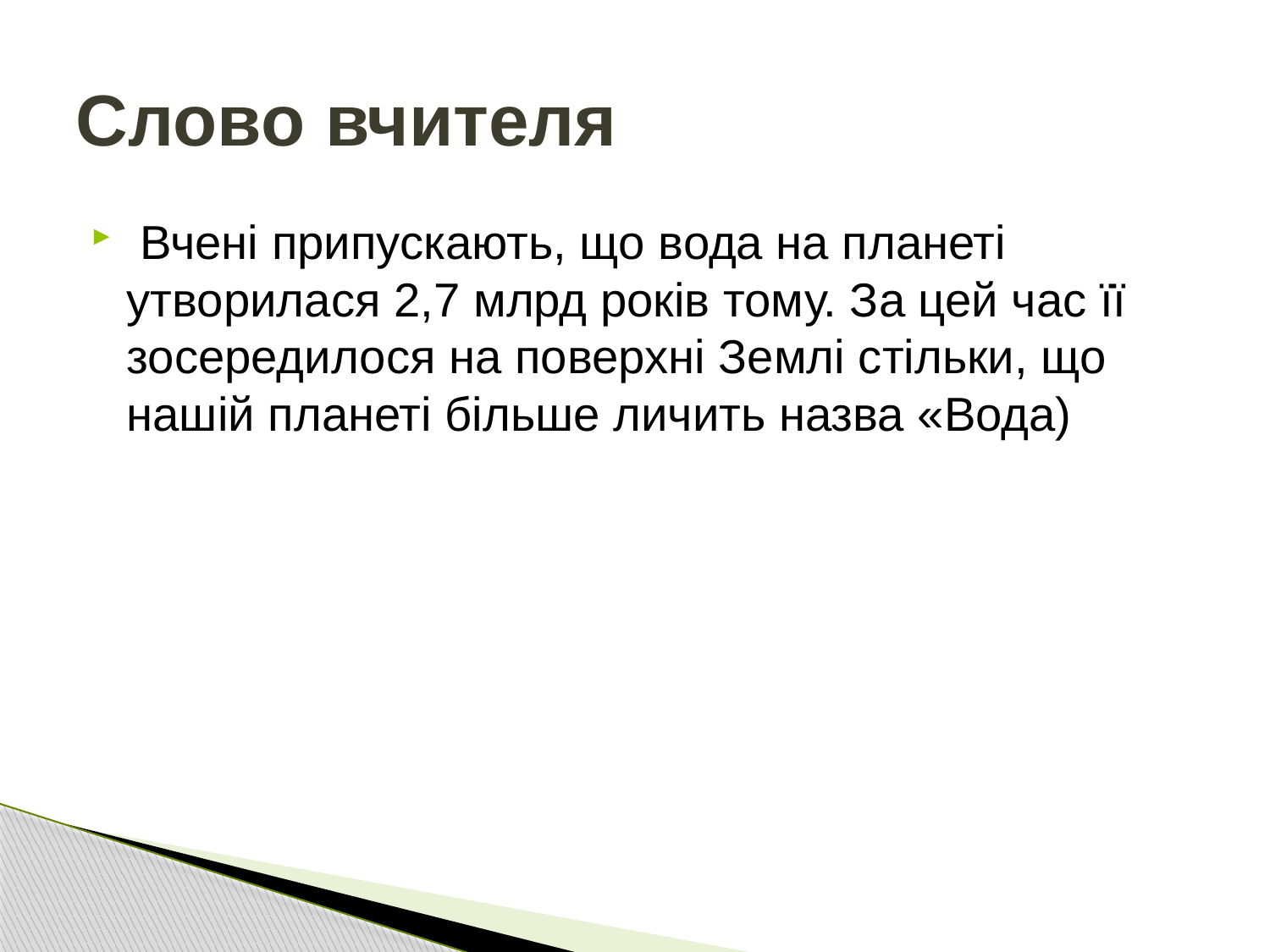

# Слово вчителя
 Вчені припускають, що вода на планеті утворилася 2,7 млрд років тому. За цей час її зосередилося на поверхні Землі стільки, що нашій планеті більше личить назва «Вода)